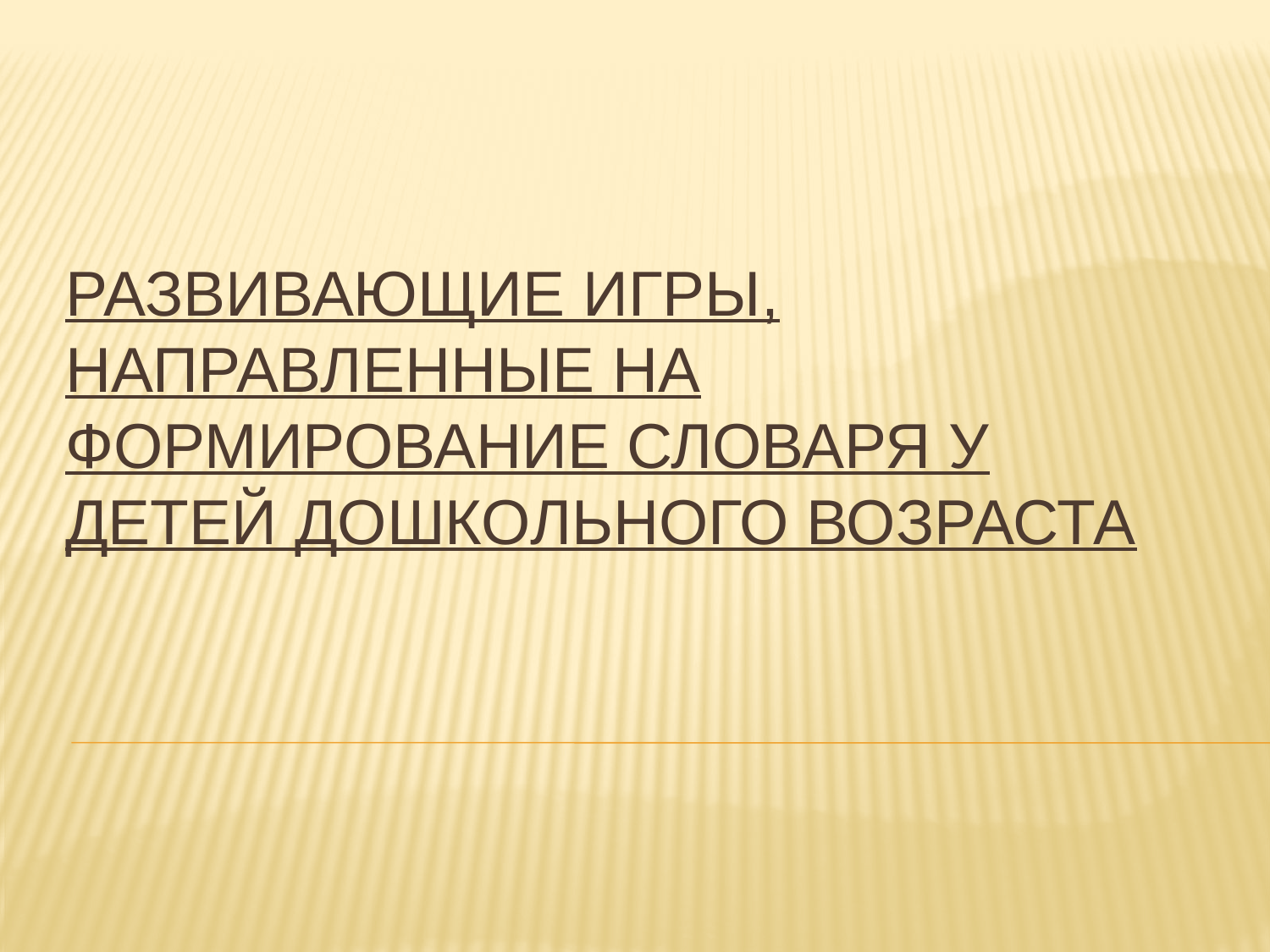

# Развивающие игры, направленные на формирование словаря у детей дошкольного возраста